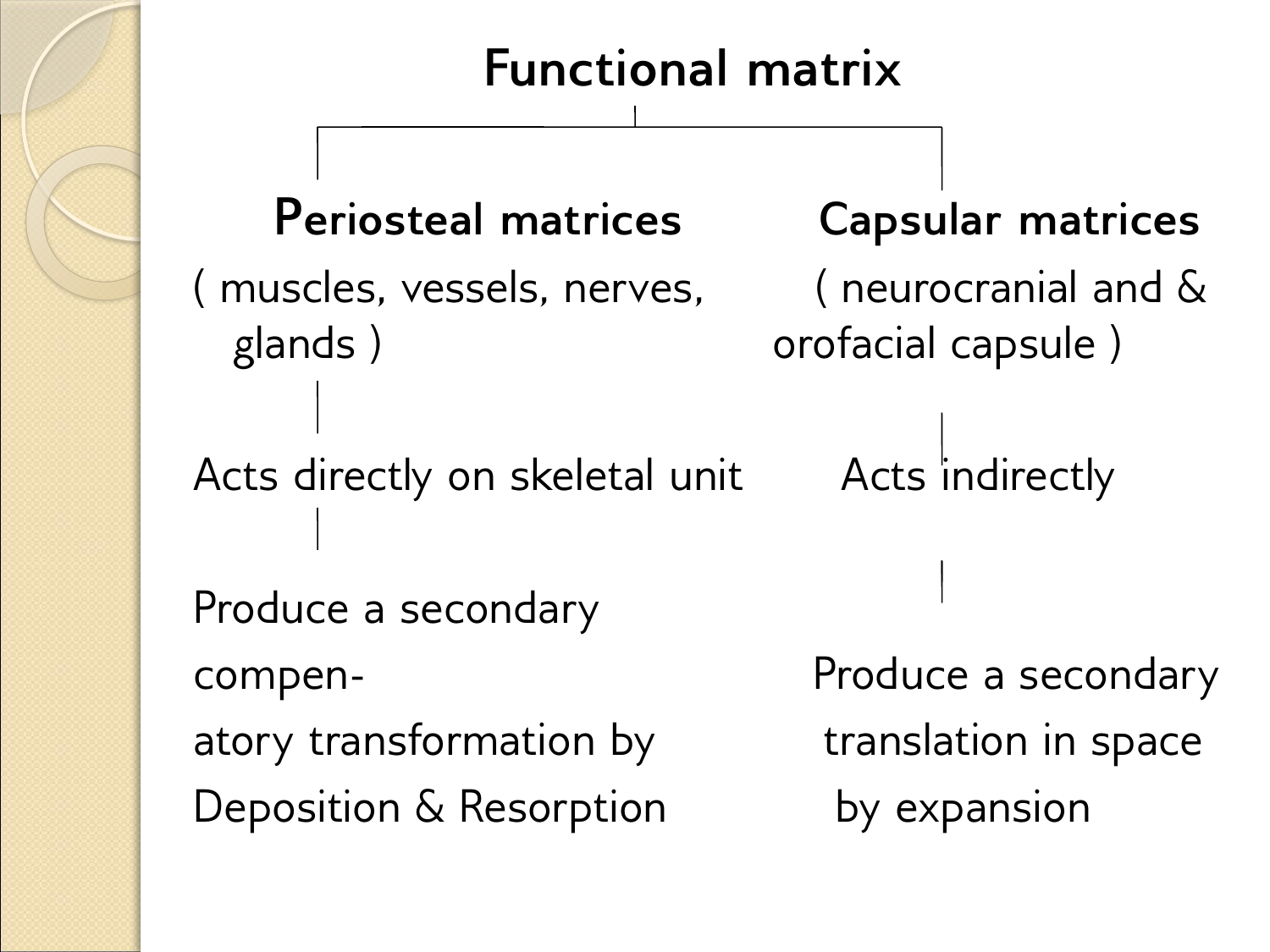

Functional matrix

     Periosteal matrices         Capsular matrices
( muscles, vessels, nerves,        ( neurocranial and &  glands )                            orofacial capsule )

Acts directly on skeletal unit       Acts indirectly

Produce a secondary
compen-                                Produce a secondary
atory transformation by            translation in space
Deposition & Resorption            by expansion